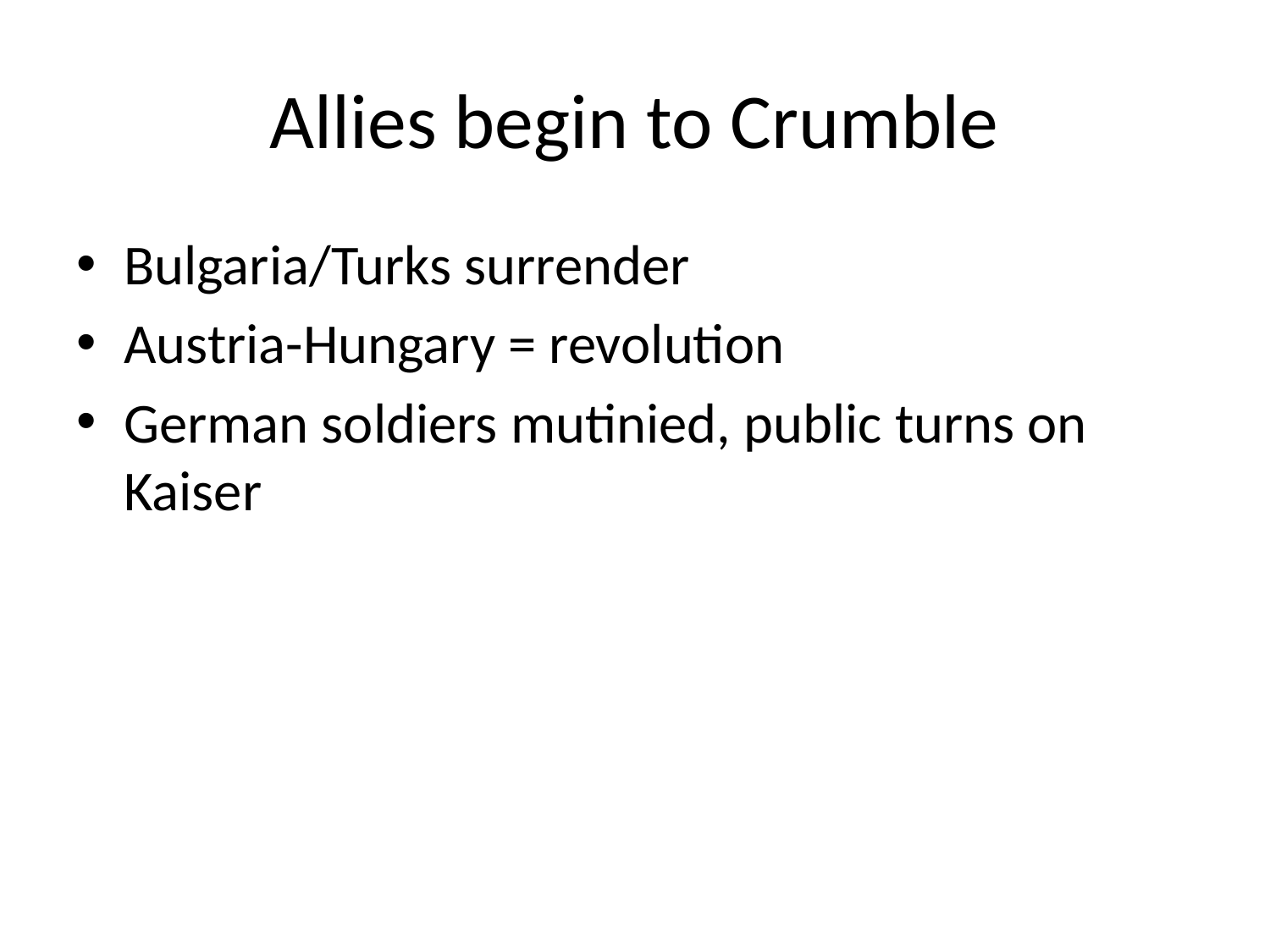

# Allies begin to Crumble
Bulgaria/Turks surrender
Austria-Hungary = revolution
German soldiers mutinied, public turns on Kaiser